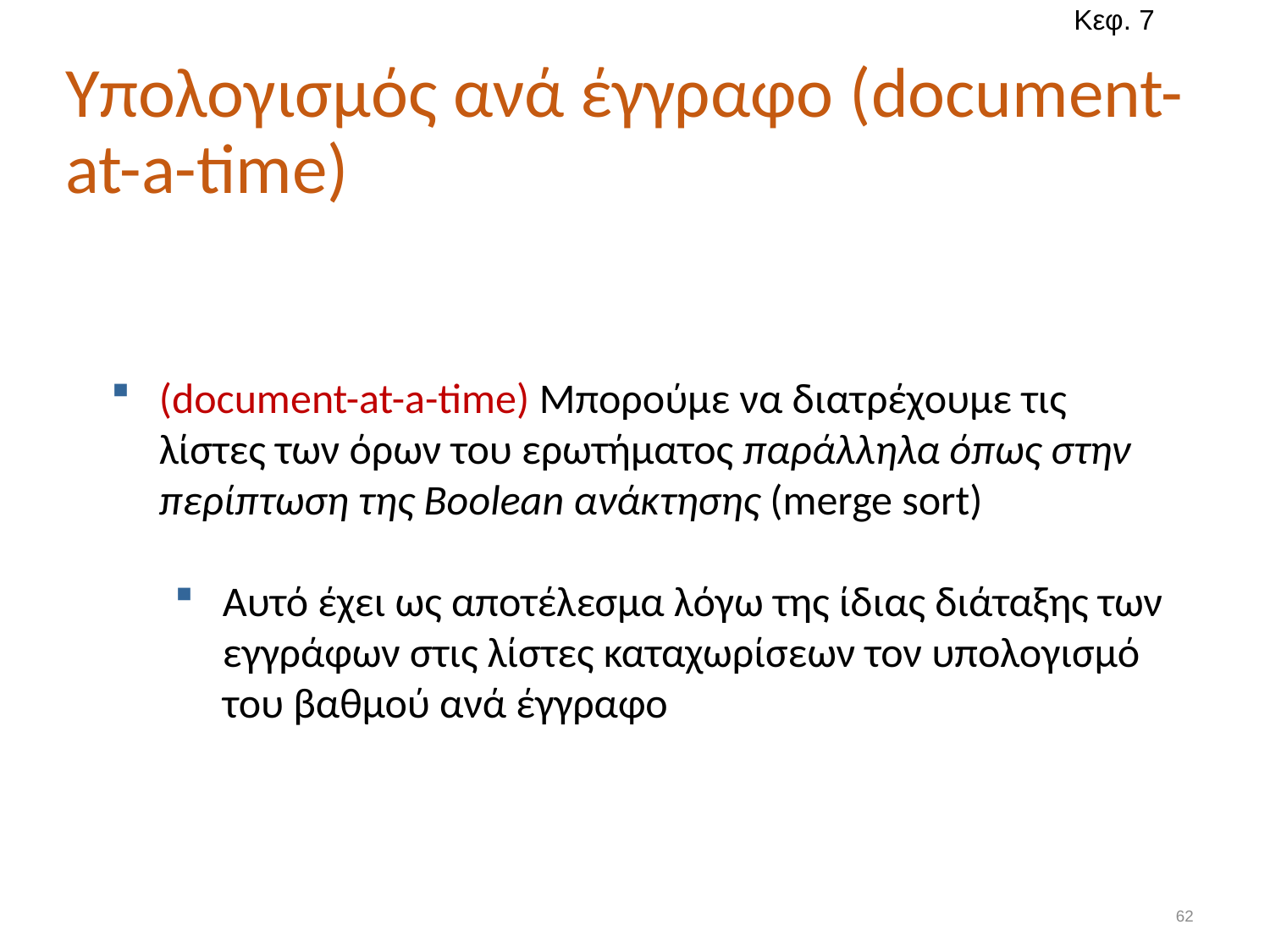

Κεφ. 7
# Υπολογισμός ανά έγγραφο (document-at-a-time)

(document-at-a-time) Μπορούμε να διατρέχουμε τις λίστες των όρων του ερωτήματος παράλληλα όπως στην περίπτωση της Boolean ανάκτησης (merge sort)

Αυτό έχει ως αποτέλεσμα λόγω της ίδιας διάταξης των εγγράφων στις λίστες καταχωρίσεων τον υπολογισμό του βαθμού ανά έγγραφο
62